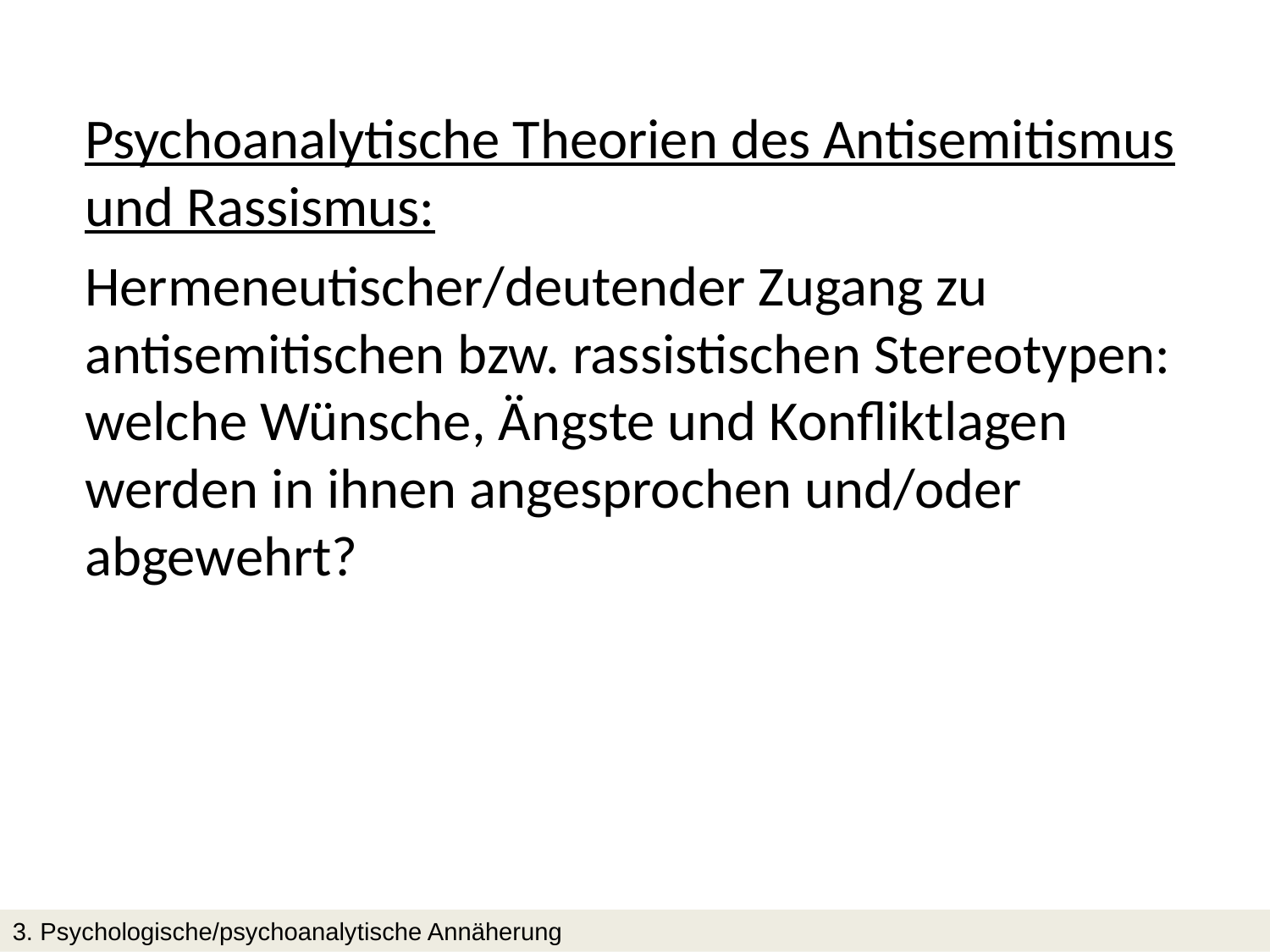

Psychoanalytische Theorien des Antisemitismus und Rassismus:
Hermeneutischer/deutender Zugang zu antisemitischen bzw. rassistischen Stereotypen: welche Wünsche, Ängste und Konfliktlagen werden in ihnen angesprochen und/oder abgewehrt?
3. Psychologische/psychoanalytische Annäherung